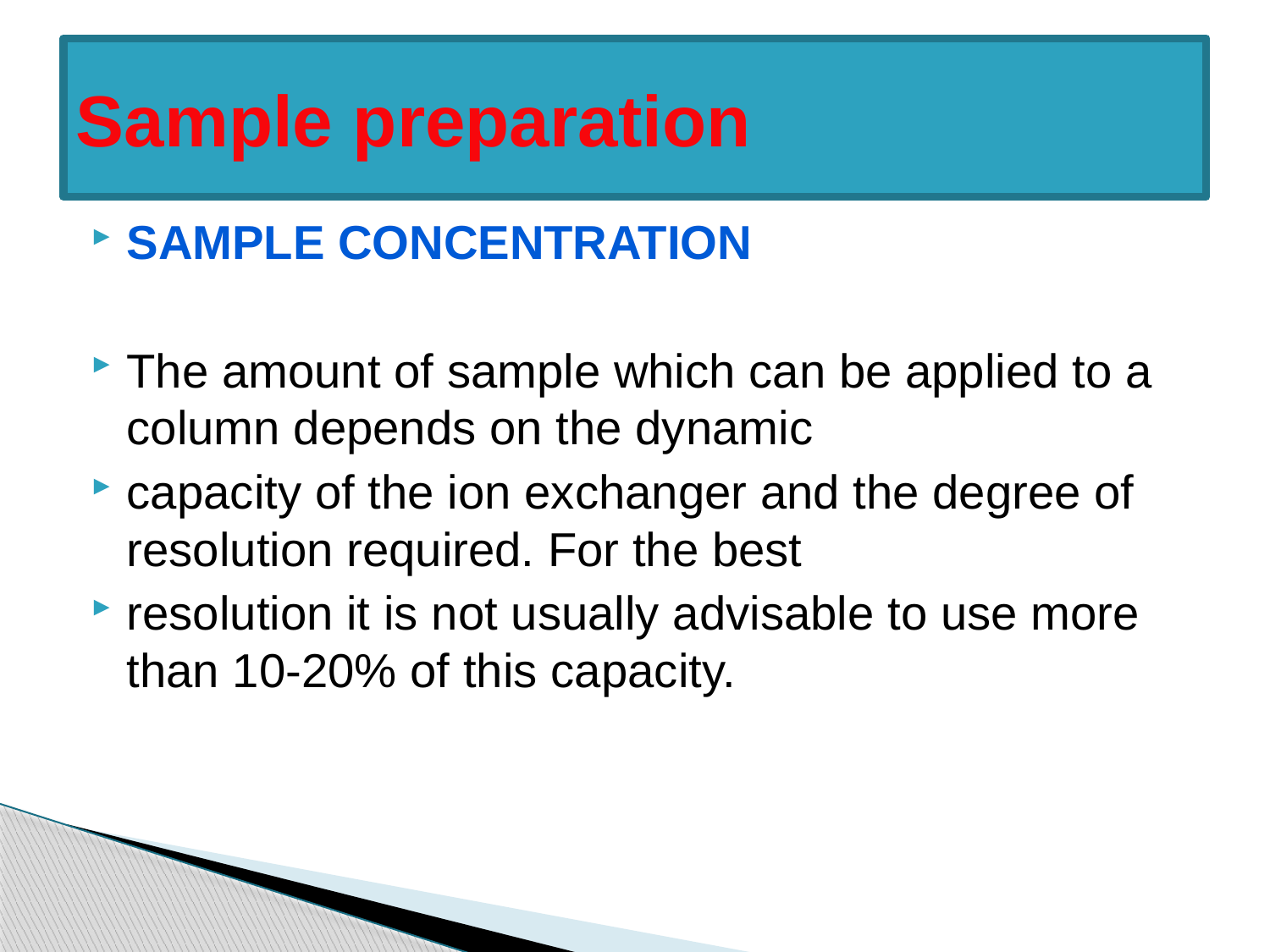

# Sample preparation
Sample concentration

The amount of sample which can be applied to a column depends on the dynamic
capacity of the ion exchanger and the degree of resolution required. For the best
resolution it is not usually advisable to use more than 10-20% of this capacity.